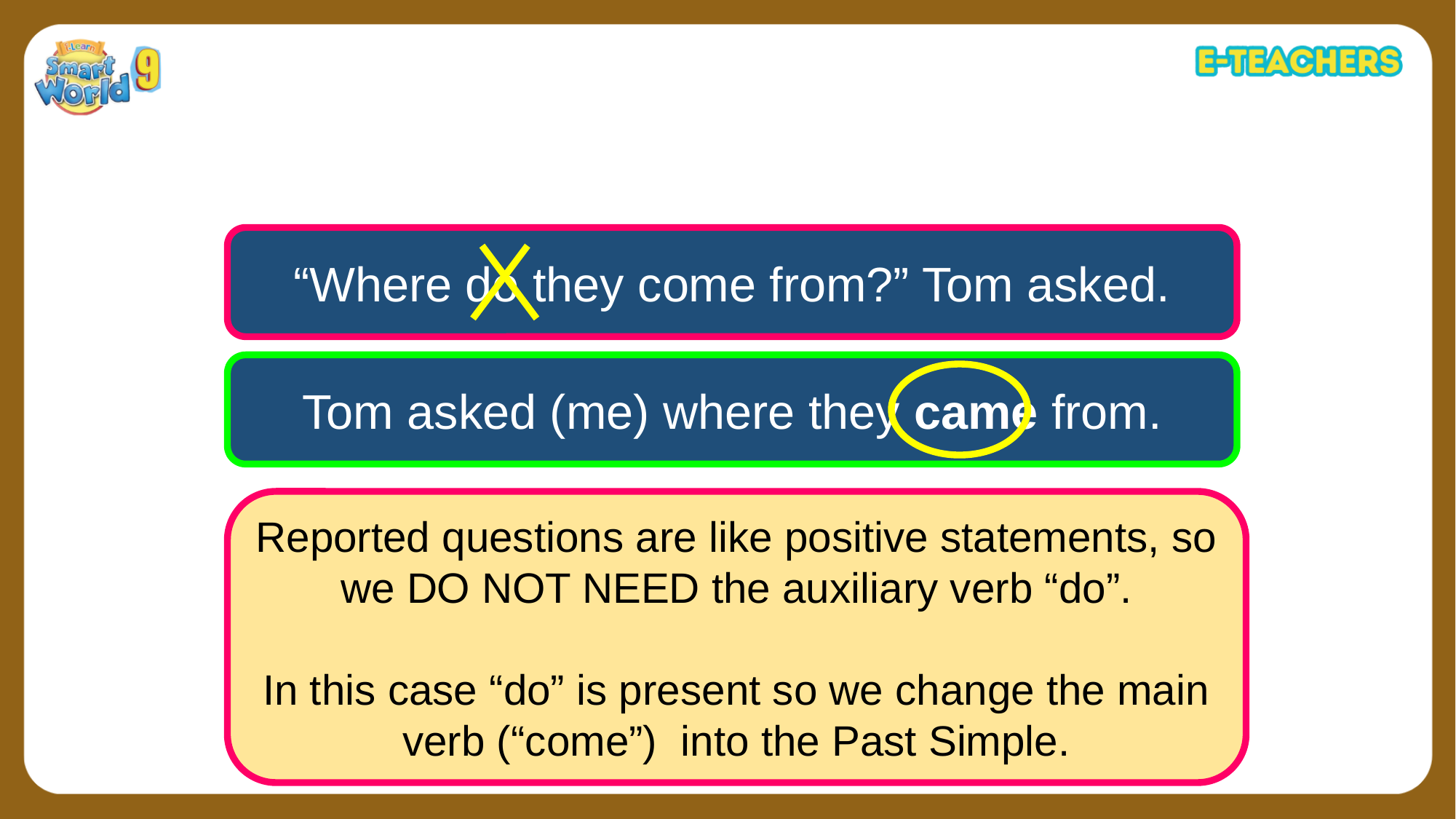

Reporting questions with “do”
Let’s see what happens if the question has the auxiliary verb “do” in the present.
“Where do they come from?” Tom asked.
Tom asked (me) where they came from.

Reported questions are like positive statements, so we DO NOT NEED the auxiliary verb “do”.

In this case “do” is present so we change the main verb (“come”)  into the Past Simple.